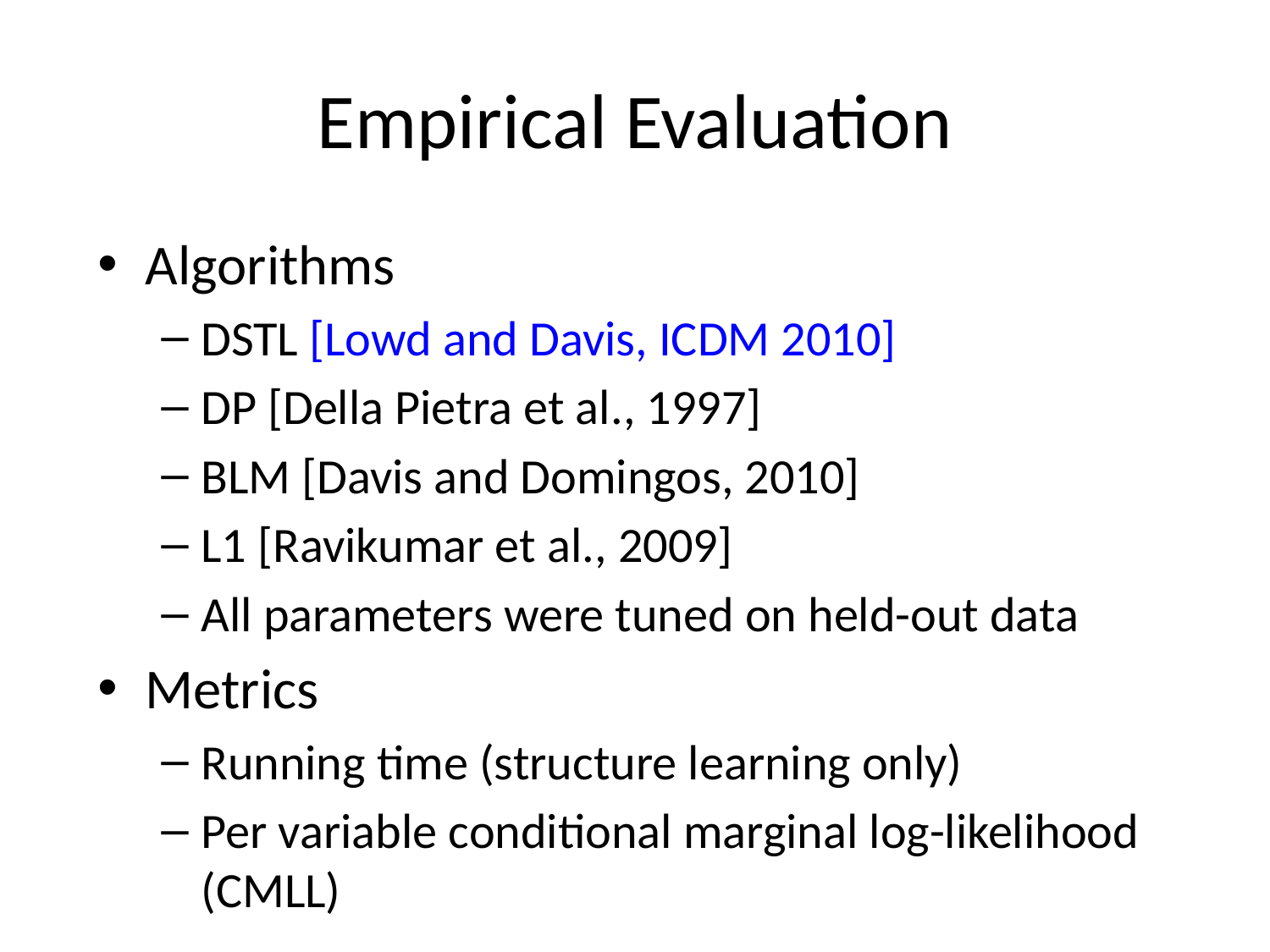

# Empirical Evaluation
Algorithms
DSTL [Lowd and Davis, ICDM 2010]
DP [Della Pietra et al., 1997]
BLM [Davis and Domingos, 2010]
L1 [Ravikumar et al., 2009]
All parameters were tuned on held-out data
Metrics
Running time (structure learning only)
Per variable conditional marginal log-likelihood (CMLL)